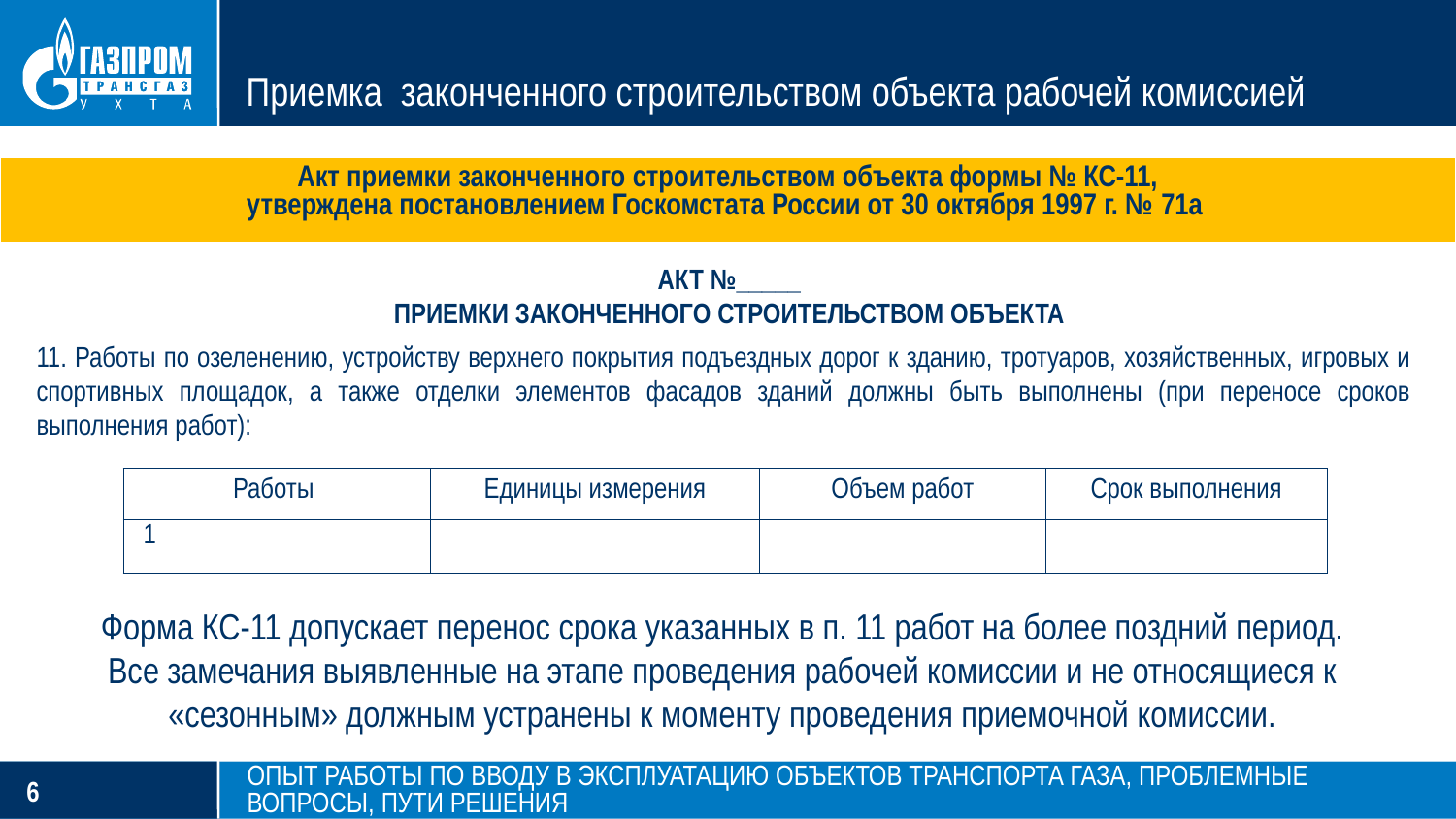

Приемка  законченного строительством объекта рабочей комиссией
| Акт приемки законченного строительством объекта формы № КС-11, утверждена постановлением Госкомстата России от 30 октября 1997 г. № 71а |
| --- |
АКТ №_____
ПРИЕМКИ ЗАКОНЧЕННОГО СТРОИТЕЛЬСТВОМ ОБЪЕКТА
11. Работы по озеленению, устройству верхнего покрытия подъездных дорог к зданию, тротуаров, хозяйственных, игровых и спортивных площадок, а также отделки элементов фасадов зданий должны быть выполнены (при переносе сроков выполнения работ):
| Работы | Единицы измерения | Объем работ | Срок выполнения |
| --- | --- | --- | --- |
| 1 |  |  |  |
Форма КС-11 допускает перенос срока указанных в п. 11 работ на более поздний период.
Все замечания выявленные на этапе проведения рабочей комиссии и не относящиеся к «сезонным» должным устранены к моменту проведения приемочной комиссии.
Опыт работы по вводу в эксплуатацию объектов транспорта газа, проблемные вопросы, пути решения